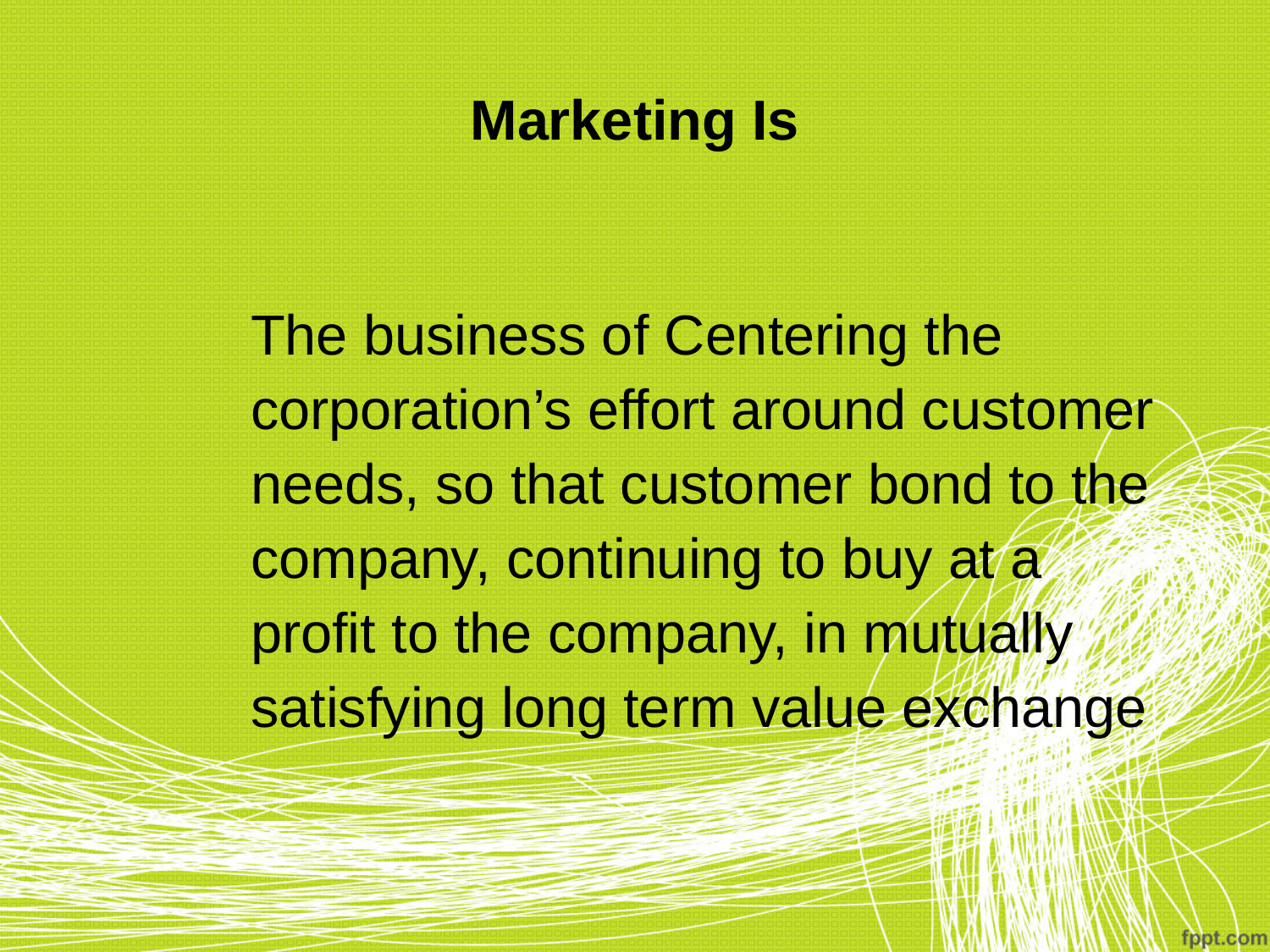

# Marketing Is
	The business of Centering the corporation’s effort around customer needs, so that customer bond to the company, continuing to buy at a profit to the company, in mutually satisfying long term value exchange